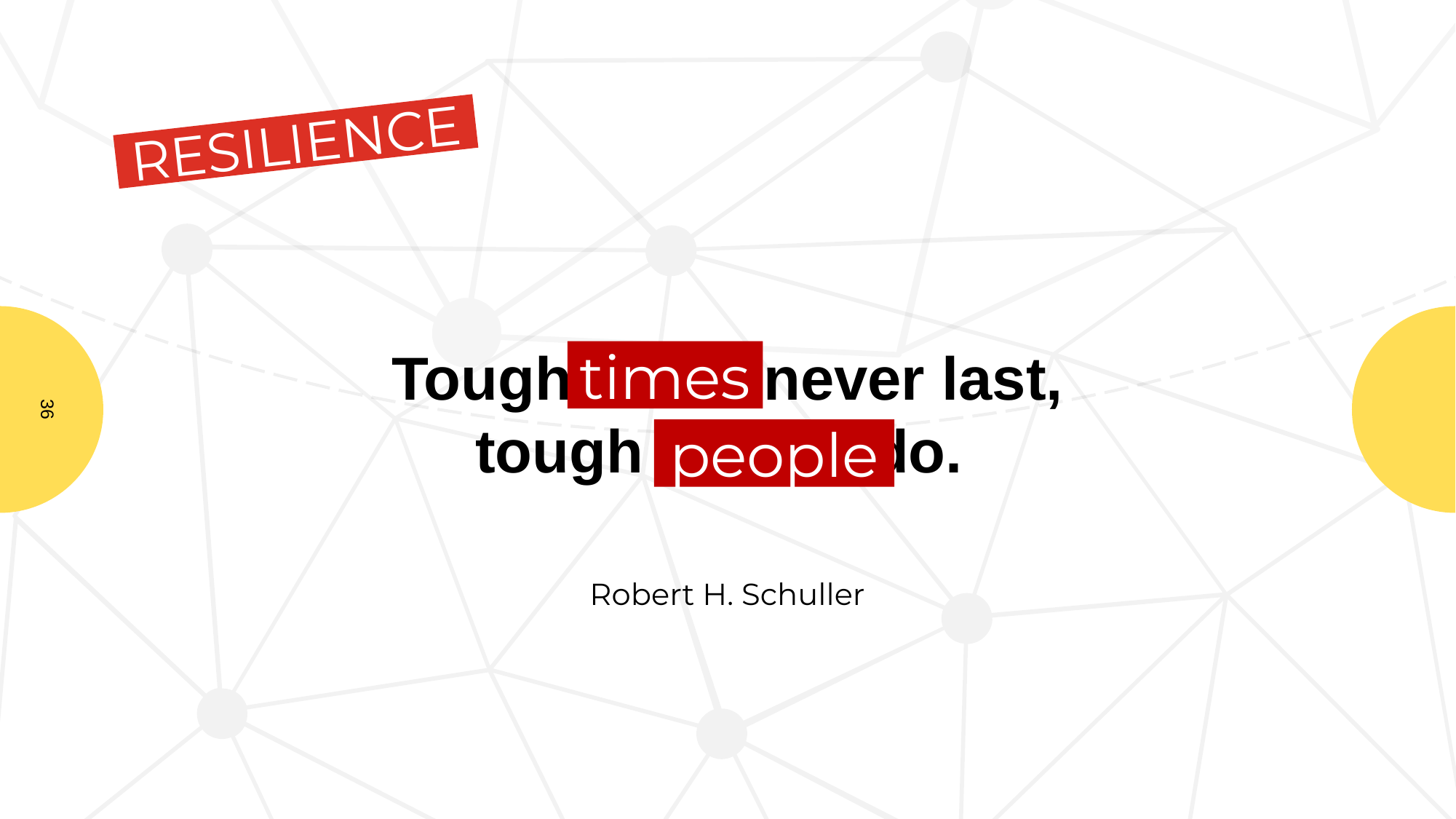

RESILIENCE
Tough times never last,
tough people do.
times
people
Robert H. Schuller